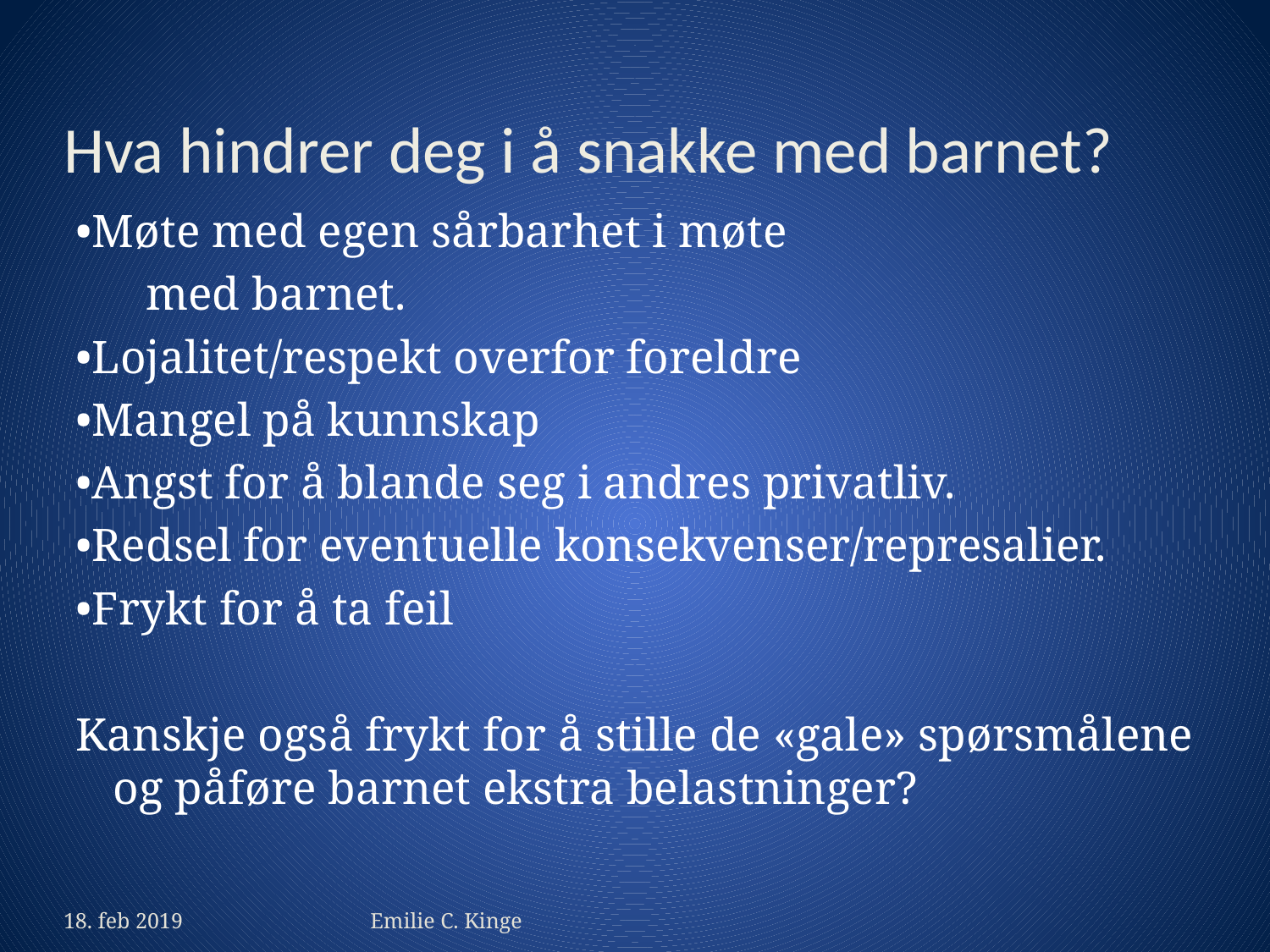

# Hva hindrer deg i å snakke med barnet?
•Møte med egen sårbarhet i møte
      med barnet.
•Lojalitet/respekt overfor foreldre
•Mangel på kunnskap
•Angst for å blande seg i andres privatliv.
•Redsel for eventuelle konsekvenser/represalier.
•Frykt for å ta feil

Kanskje også frykt for å stille de «gale» spørsmålene og påføre barnet ekstra belastninger?

18. feb 2019
Emilie C. Kinge